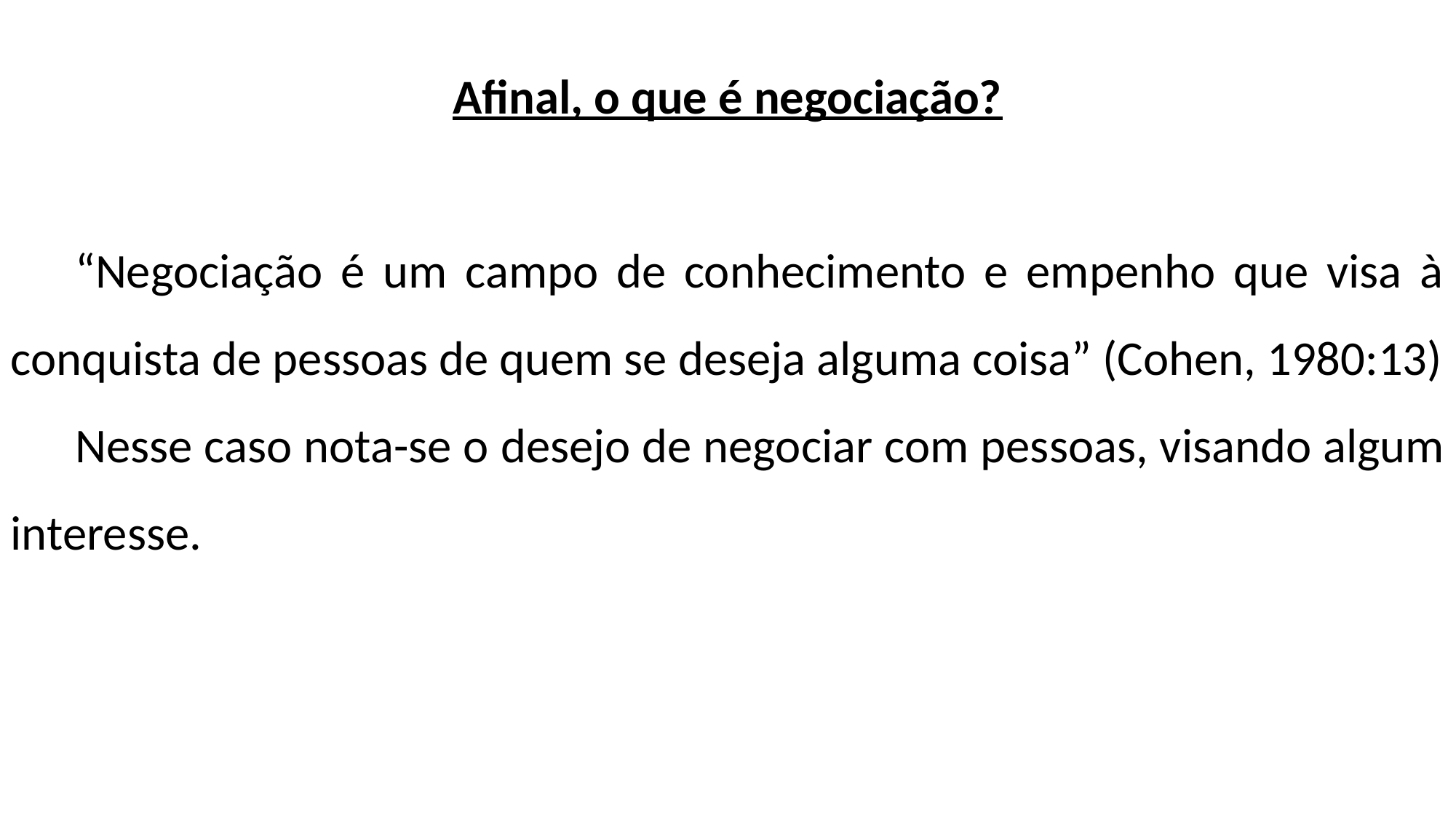

Afinal, o que é negociação?

“Negociação é um campo de conhecimento e empenho que visa à conquista de pessoas de quem se deseja alguma coisa” (Cohen, 1980:13)
Nesse caso nota-se o desejo de negociar com pessoas, visando algum interesse.